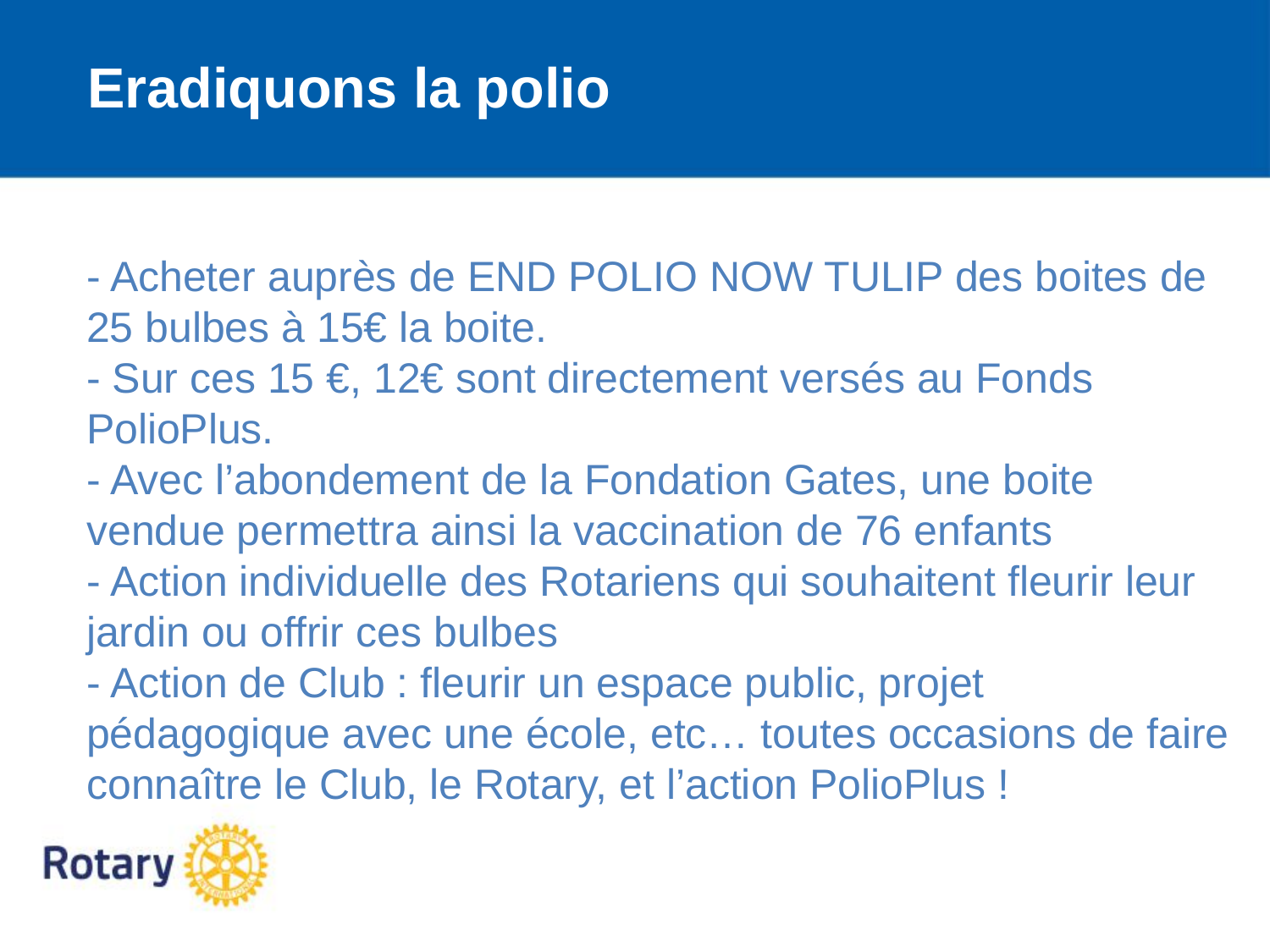

Eradiquons la polio
- Acheter auprès de END POLIO NOW TULIP des boites de 25 bulbes à 15€ la boite.
- Sur ces 15 €, 12€ sont directement versés au Fonds PolioPlus.
- Avec l’abondement de la Fondation Gates, une boite vendue permettra ainsi la vaccination de 76 enfants
- Action individuelle des Rotariens qui souhaitent fleurir leur jardin ou offrir ces bulbes
- Action de Club : fleurir un espace public, projet pédagogique avec une école, etc… toutes occasions de faire connaître le Club, le Rotary, et l’action PolioPlus !